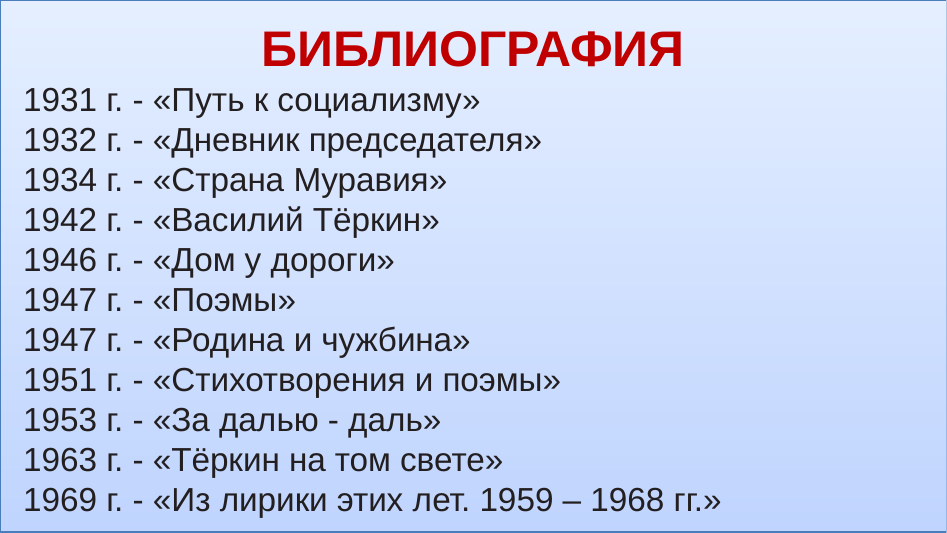

# БИБЛИОГРАФИЯ
1931 г. - «Путь к социализму»
1932 г. - «Дневник председателя»
1934 г. - «Страна Муравия»
1942 г. - «Василий Тёркин»
1946 г. - «Дом у дороги»
1947 г. - «Поэмы»
1947 г. - «Родина и чужбина»
1951 г. - «Стихотворения и поэмы»
1953 г. - «За далью - даль»
1963 г. - «Тёркин на том свете»
1969 г. - «Из лирики этих лет. 1959 – 1968 гг.»